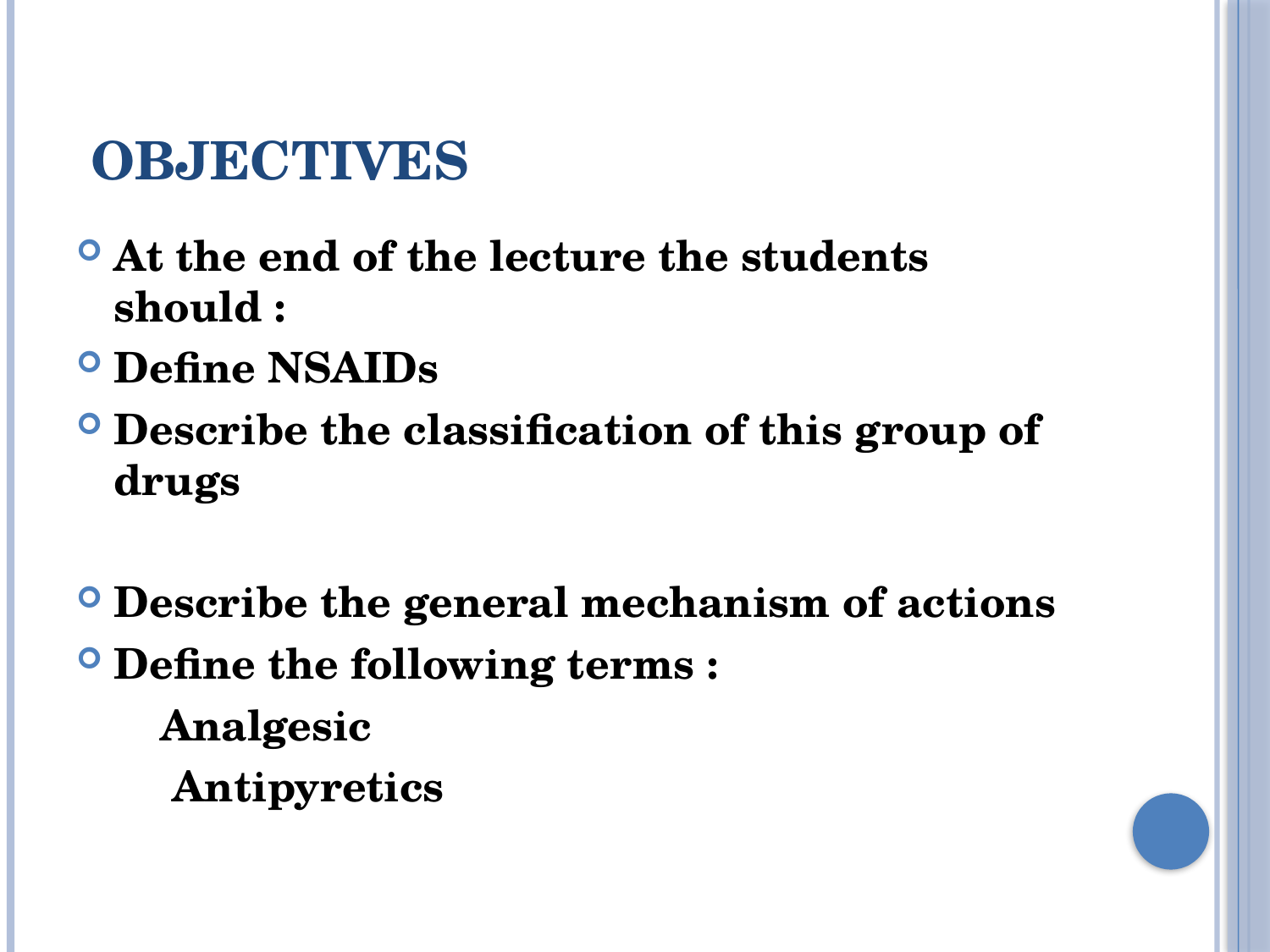

# OBJECTIVES
At the end of the lecture the students should :
Define NSAIDs
Describe the classification of this group of drugs

Describe the general mechanism of actions
Define the following terms :
       Analgesic
        Antipyretics